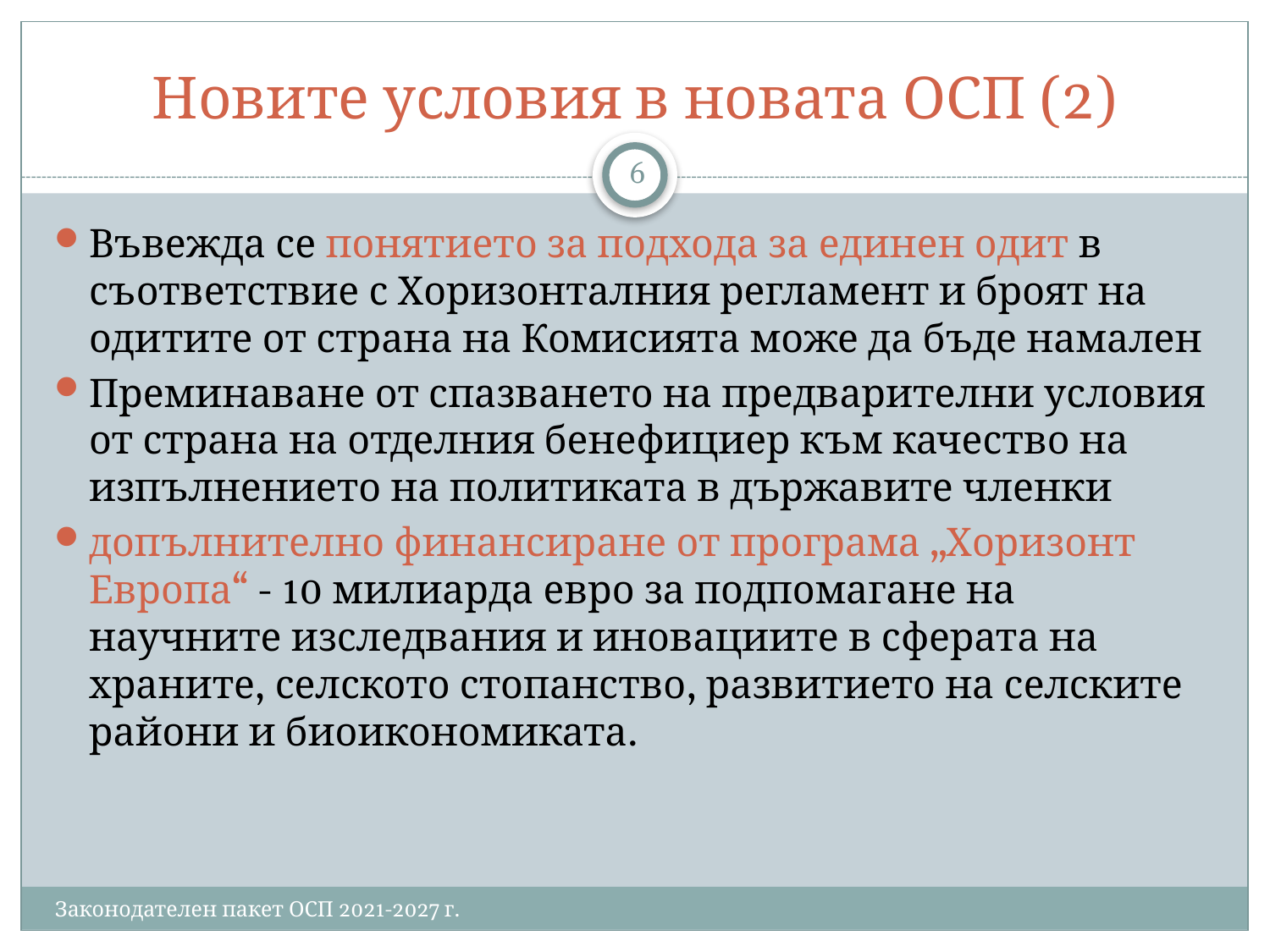

# Новите условия в новата ОСП (2)
6
Въвежда се понятието за подхода за единен одит в съответствие с Хоризонталния регламент и броят на одитите от страна на Комисията може да бъде намален
Преминаване от спазването на предварителни условия от страна на отделния бенефициер към качество на изпълнението на политиката в държавите членки
допълнително финансиране от програма „Хоризонт Европа“ - 10 милиарда евро за подпомагане на научните изследвания и иновациите в сферата на храните, селското стопанство, развитието на селските райони и биоикономиката.

Законодателен пакет ОСП 2021-2027 г.